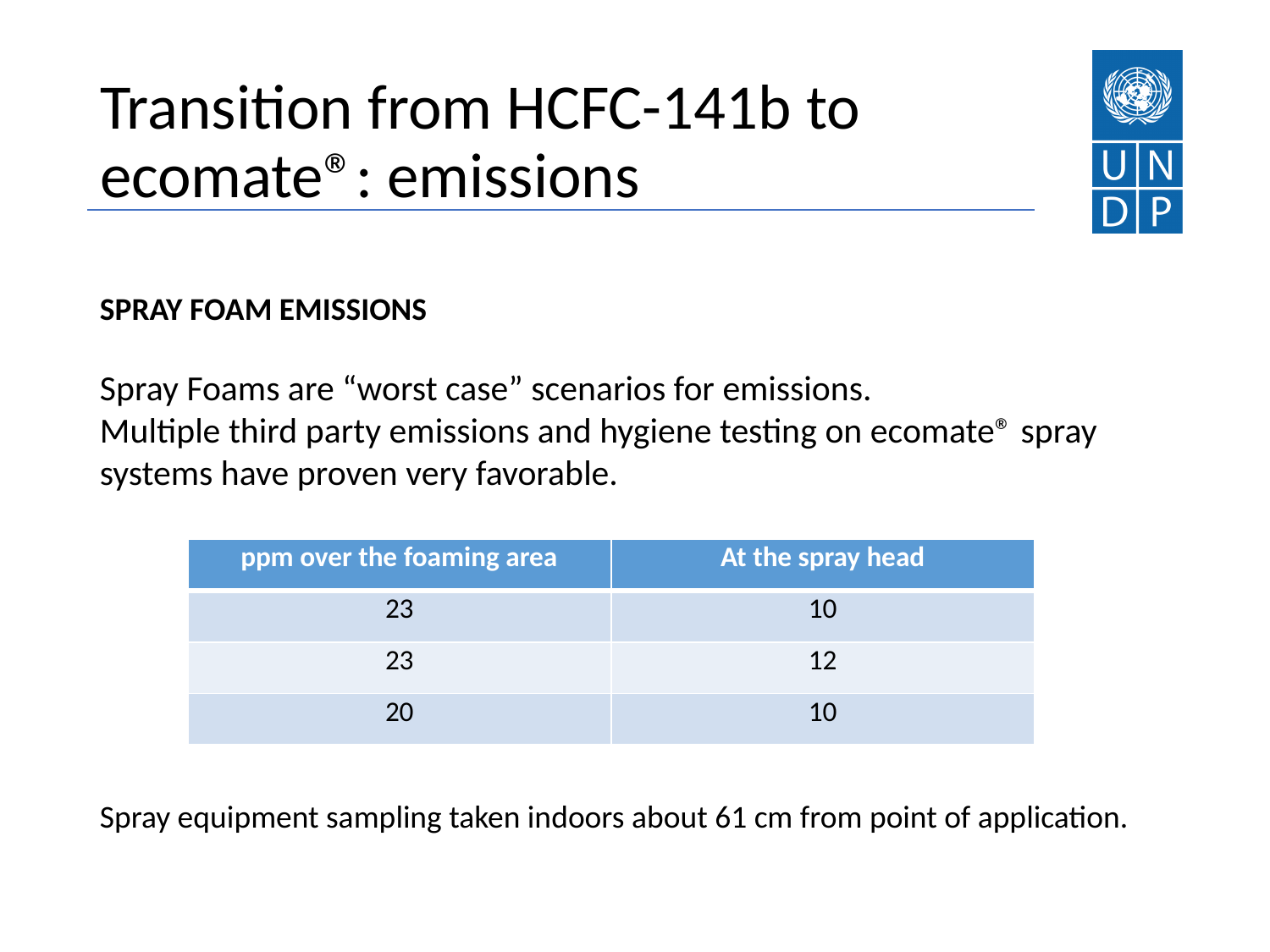

# Transition from HCFC-141b to ecomate®: emissions

SPRAY FOAM EMISSIONS

Spray Foams are “worst case” scenarios for emissions.
Multiple third party emissions and hygiene testing on ecomate® spray systems have proven very favorable.

Spray equipment sampling taken indoors about 61 cm from point of application.
| ppm over the foaming area | At the spray head |
| --- | --- |
| 23 | 10 |
| 23 | 12 |
| 20 | 10 |